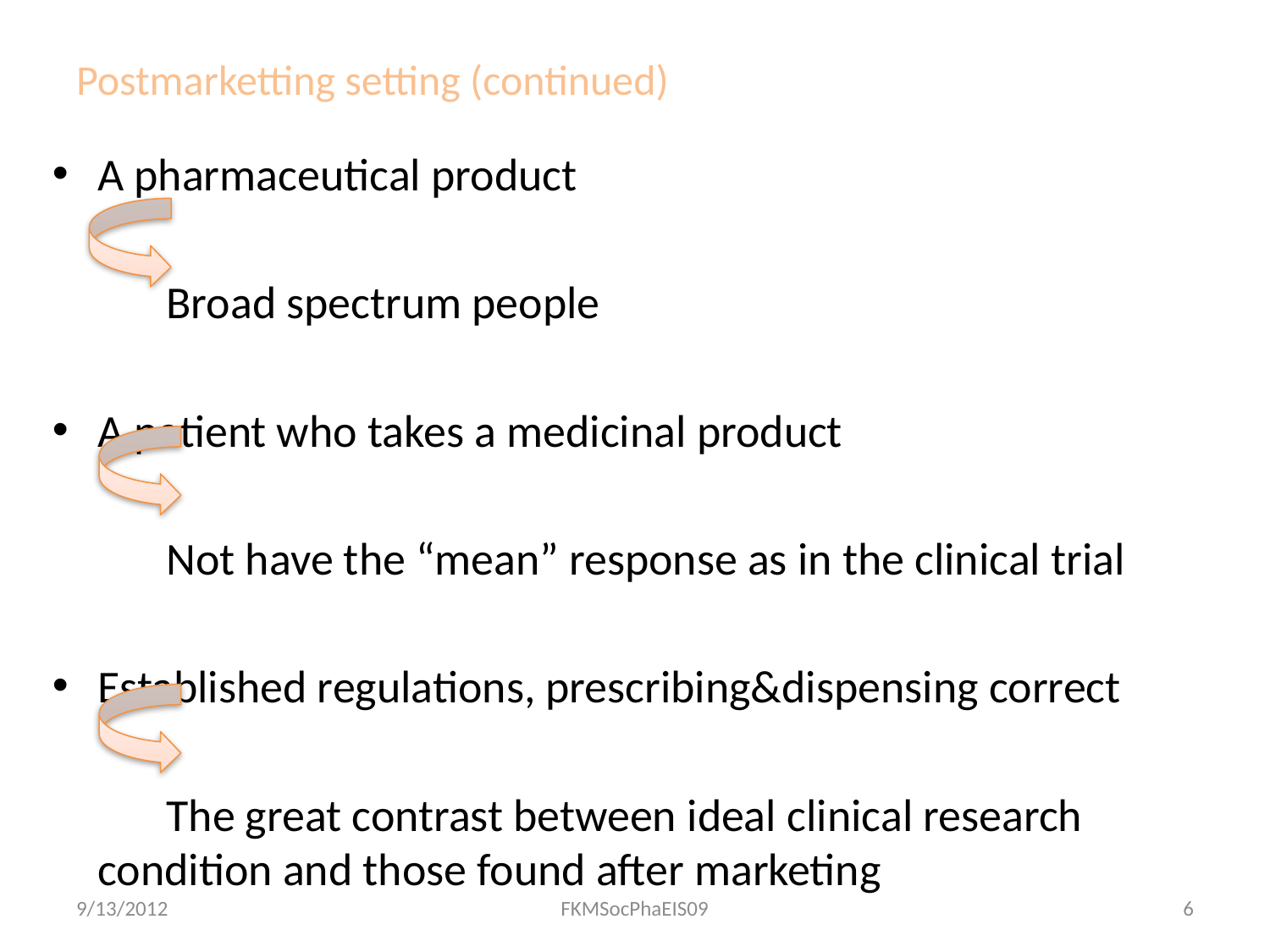

# Postmarketting setting (continued)
A pharmaceutical product

           Broad spectrum people

A patient who takes a medicinal product

           Not have the “mean” response as in the clinical trial

Established regulations, prescribing&dispensing correct

           The great contrast between ideal clinical research  condition and those found after marketing

9/13/2012
FKMSocPhaEIS09
6